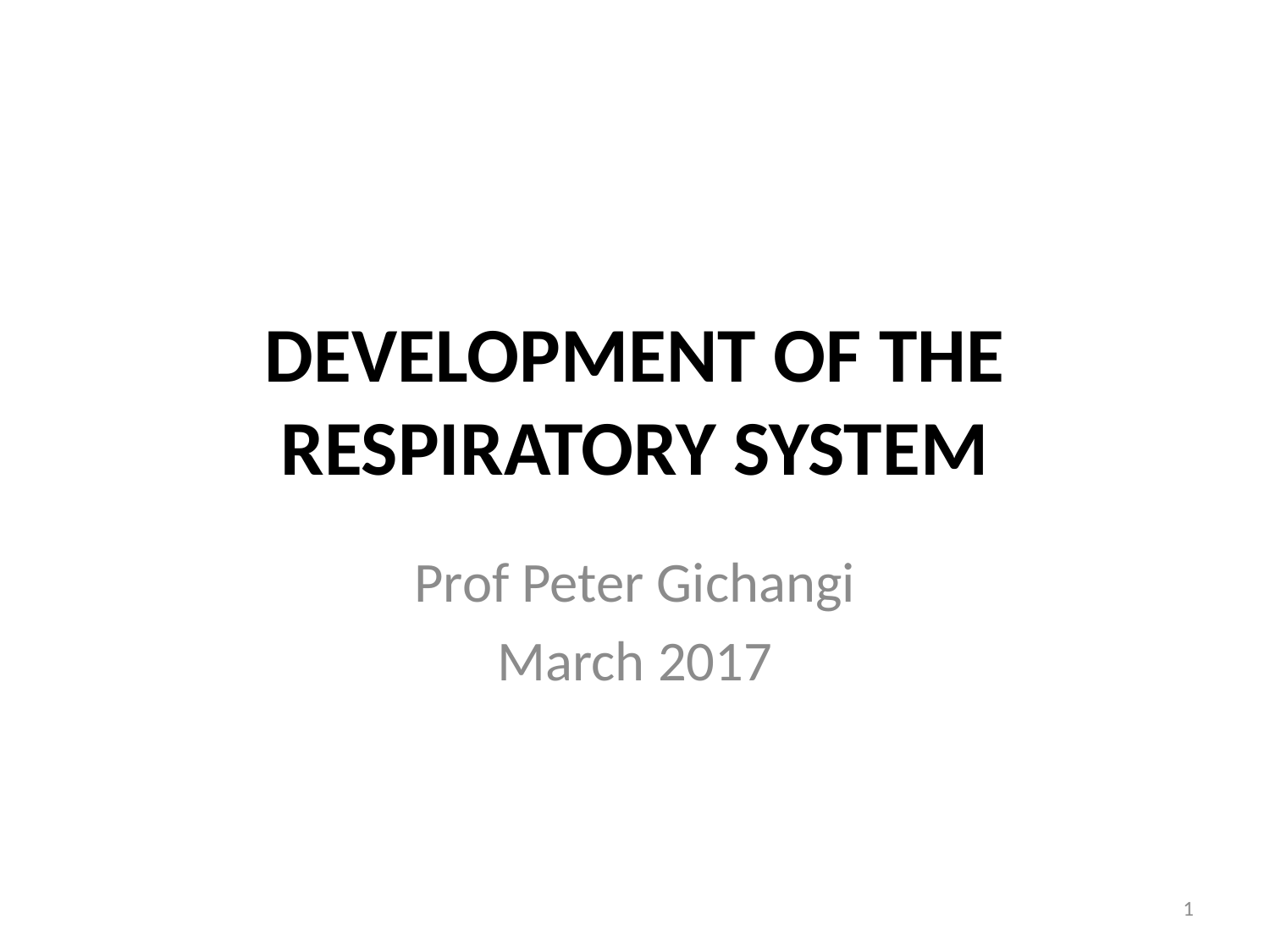

# DEVELOPMENT OF THE RESPIRATORY SYSTEM
Prof Peter Gichangi
March 2017
1